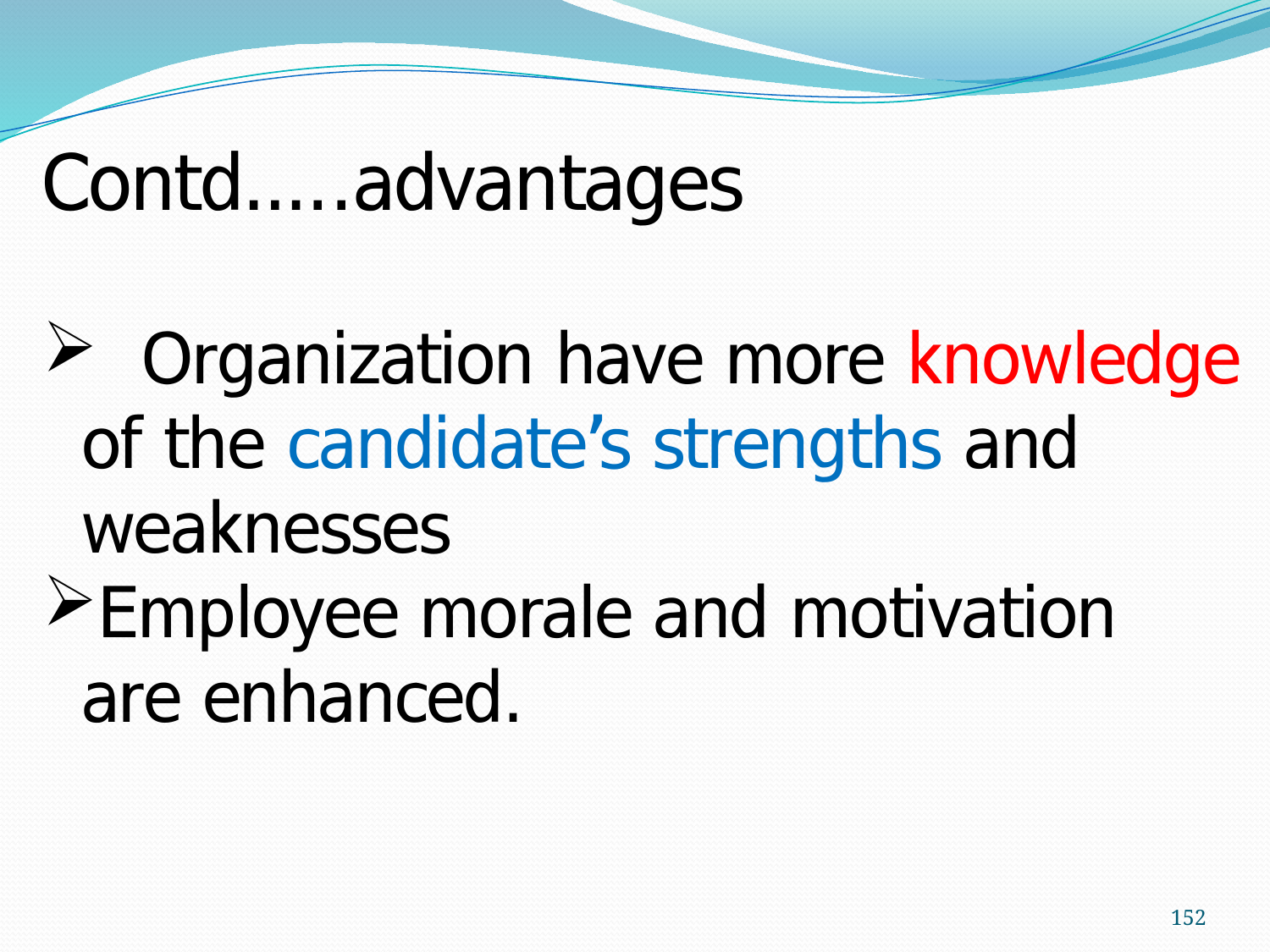

Contd…..advantages
  Organization have more knowledge of the candidate’s strengths and weaknesses
Employee morale and motivation    are enhanced.
152